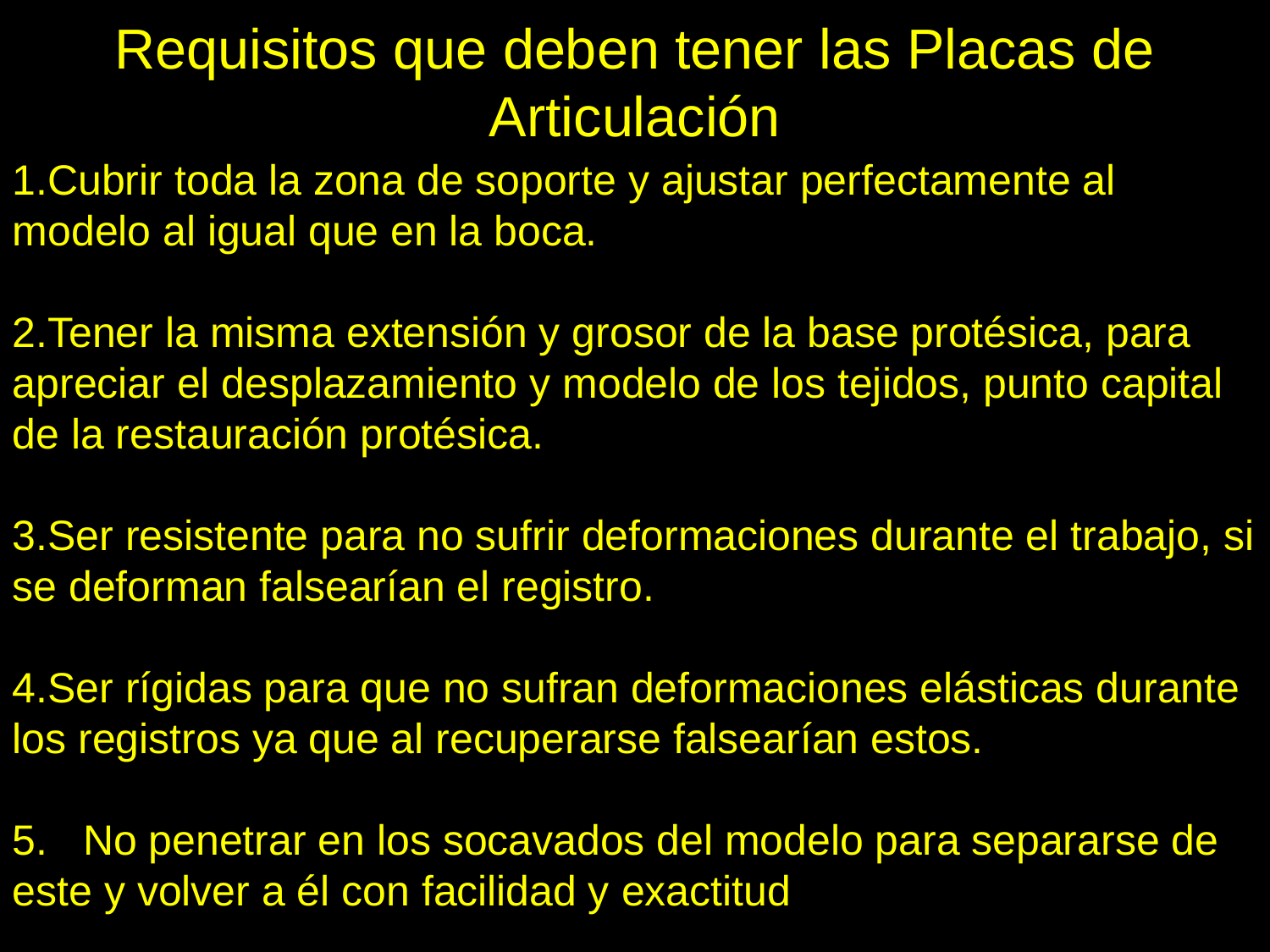

Requisitos que deben tener las Placas de Articulación
1.Cubrir toda la zona de soporte y ajustar perfectamente al modelo al igual que en la boca.

2.Tener la misma extensión y grosor de la base protésica, para apreciar el desplazamiento y modelo de los tejidos, punto capital de la restauración protésica.

3.Ser resistente para no sufrir deformaciones durante el trabajo, si se deforman falsearían el registro.

4.Ser rígidas para que no sufran deformaciones elásticas durante los registros ya que al recuperarse falsearían estos.

5.   No penetrar en los socavados del modelo para separarse de este y volver a él con facilidad y exactitud